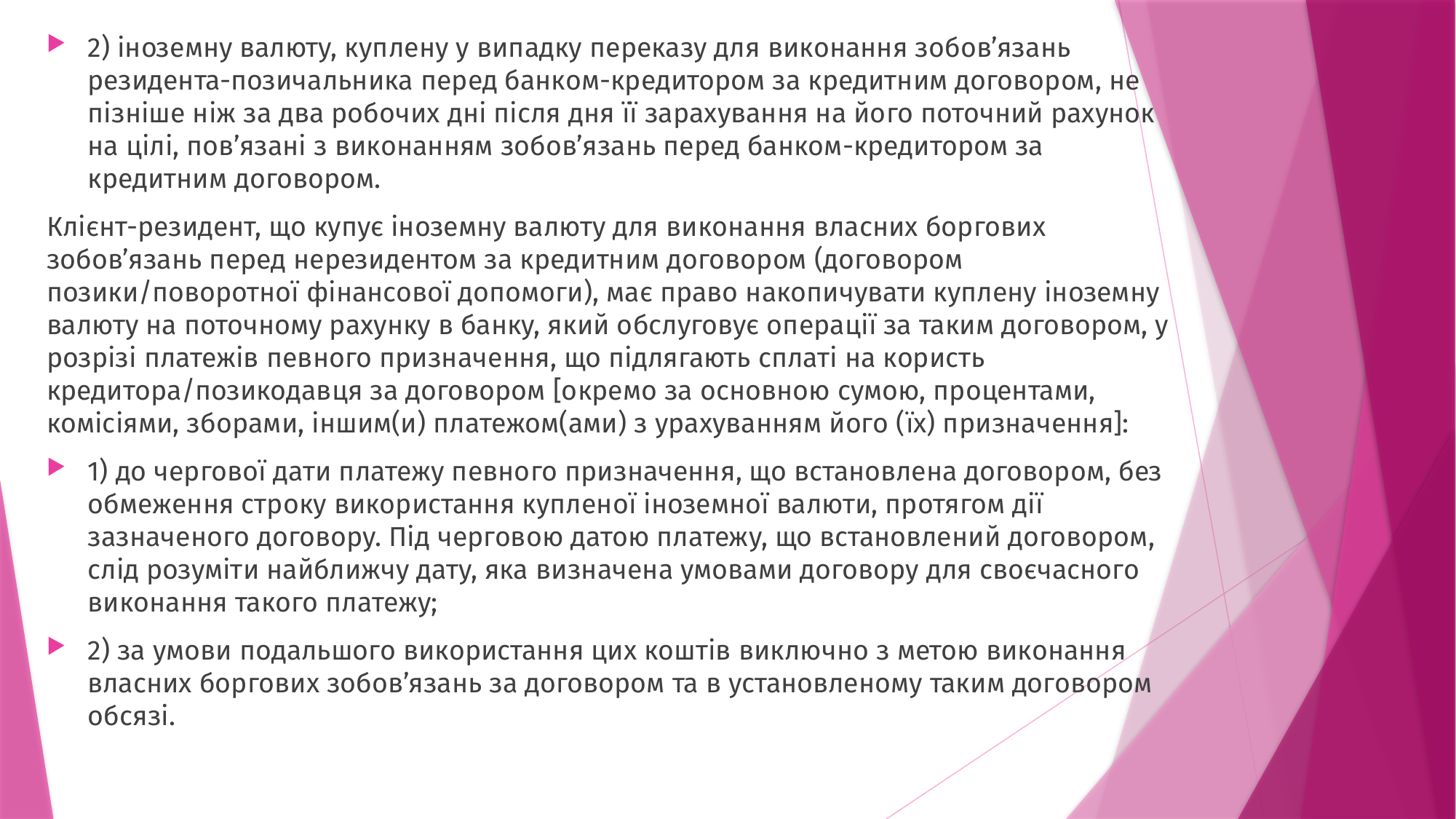

2) іноземну валюту, куплену у випадку переказу для виконання зобов’язань резидента-позичальника перед банком-кредитором за кредитним договором, не пізніше ніж за два робочих дні після дня її зарахування на його поточний рахунок на цілі, пов’язані з виконанням зобов’язань перед банком-кредитором за кредитним договором.
Клієнт-резидент, що купує іноземну валюту для виконання власних боргових зобов’язань перед нерезидентом за кредитним договором (договором позики/поворотної фінансової допомоги), має право накопичувати куплену іноземну валюту на поточному рахунку в банку, який обслуговує операції за таким договором, у розрізі платежів певного призначення, що підлягають сплаті на користь кредитора/позикодавця за договором [окремо за основною сумою, процентами, комісіями, зборами, іншим(и) платежом(ами) з урахуванням його (їх) призначення]:
1) до чергової дати платежу певного призначення, що встановлена договором, без обмеження строку використання купленої іноземної валюти, протягом дії зазначеного договору. Під черговою датою платежу, що встановлений договором, слід розуміти найближчу дату, яка визначена умовами договору для своєчасного виконання такого платежу;
2) за умови подальшого використання цих коштів виключно з метою виконання власних боргових зобов’язань за договором та в установленому таким договором обсязі.